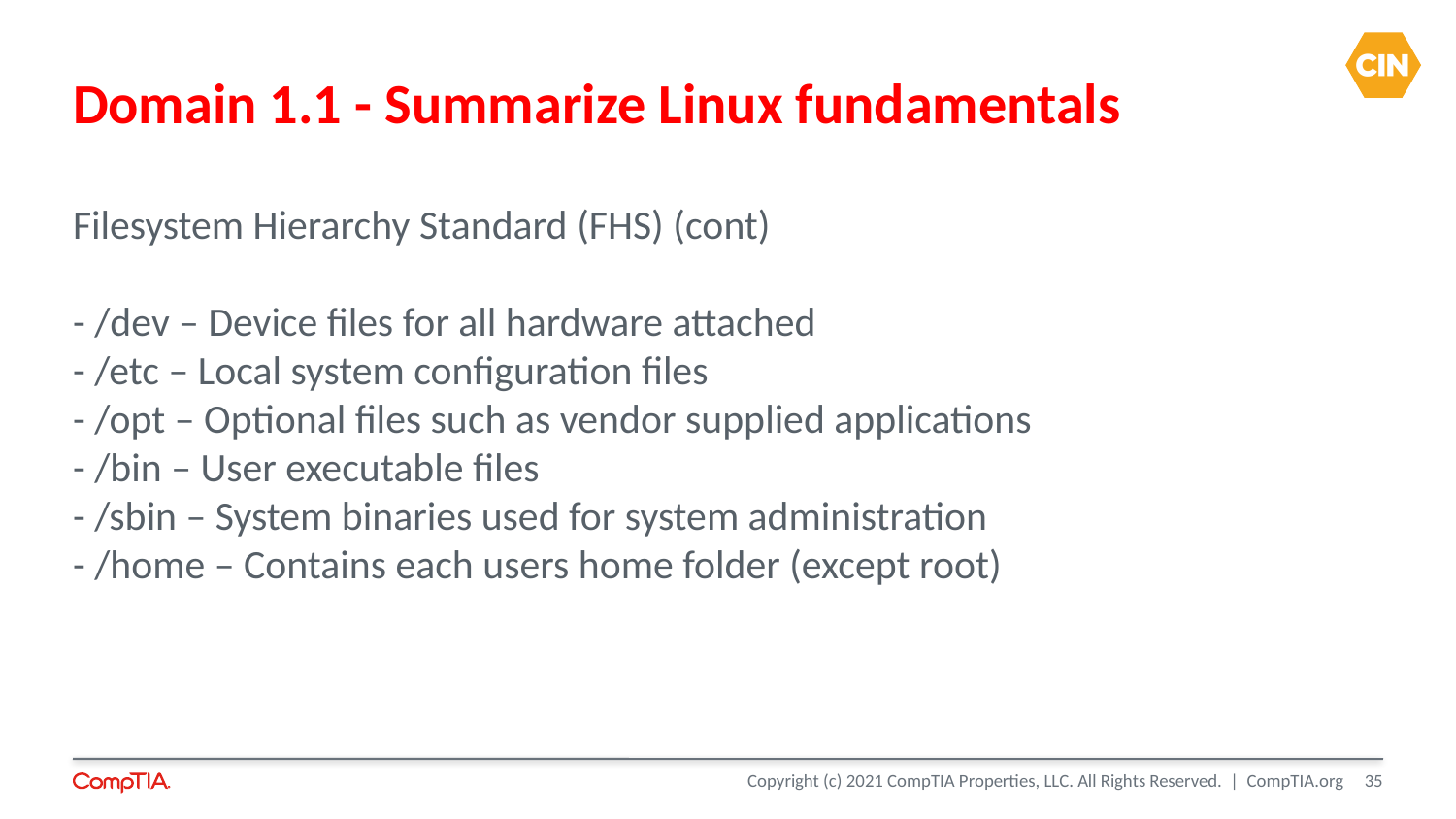

Domain 1.1 - Summarize Linux fundamentals
Filesystem Hierarchy Standard (FHS) (cont)

- /dev – Device files for all hardware attached
- /etc – Local system configuration files
- /opt – Optional files such as vendor supplied applications
- /bin – User executable files
- /sbin – System binaries used for system administration
- /home – Contains each users home folder (except root)
35